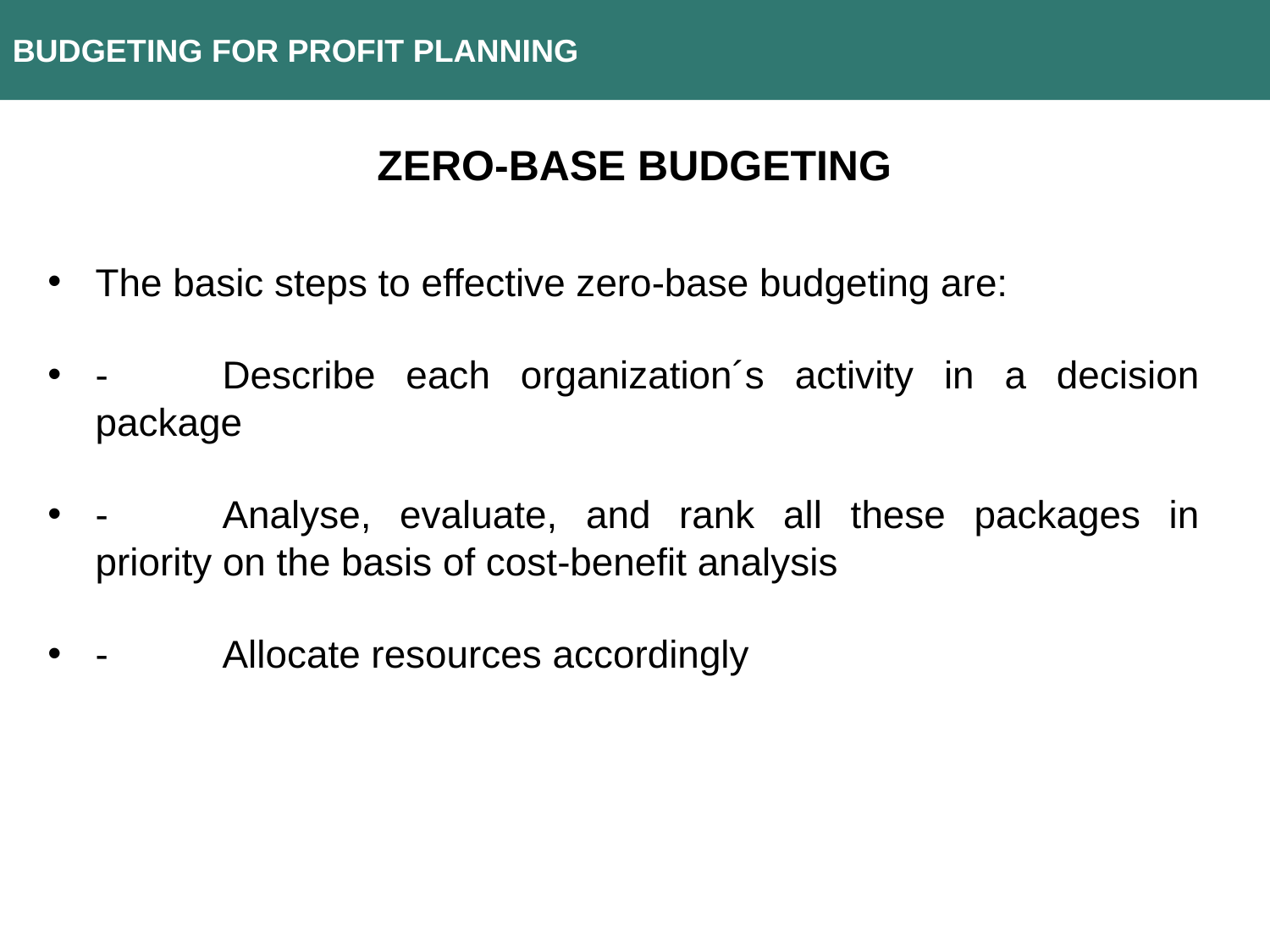

BUDGETING FOR PROFIT PLANNING
ZERO-BASE BUDGETING
The basic steps to effective zero-base budgeting are:

-	Describe each organization´s activity in a decision package

-	Analyse, evaluate, and rank all these packages in priority on the basis of cost-benefit analysis

-	Allocate resources accordingly